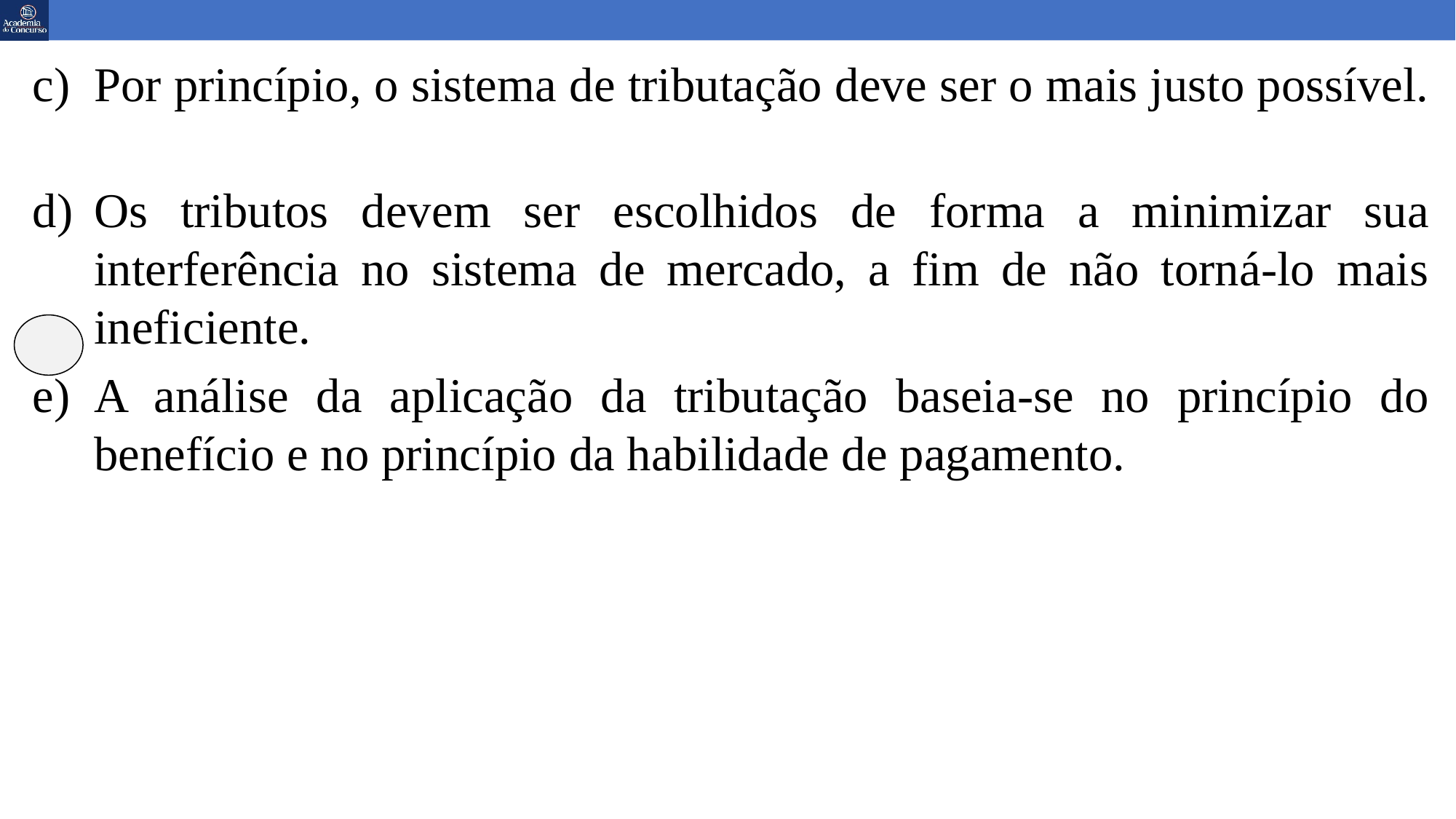

Por princípio, o sistema de tributação deve ser o mais justo possível.
Os tributos devem ser escolhidos de forma a minimizar sua interferência no sistema de mercado, a fim de não torná-lo mais ineficiente.
A análise da aplicação da tributação baseia-se no princípio do benefício e no princípio da habilidade de pagamento.